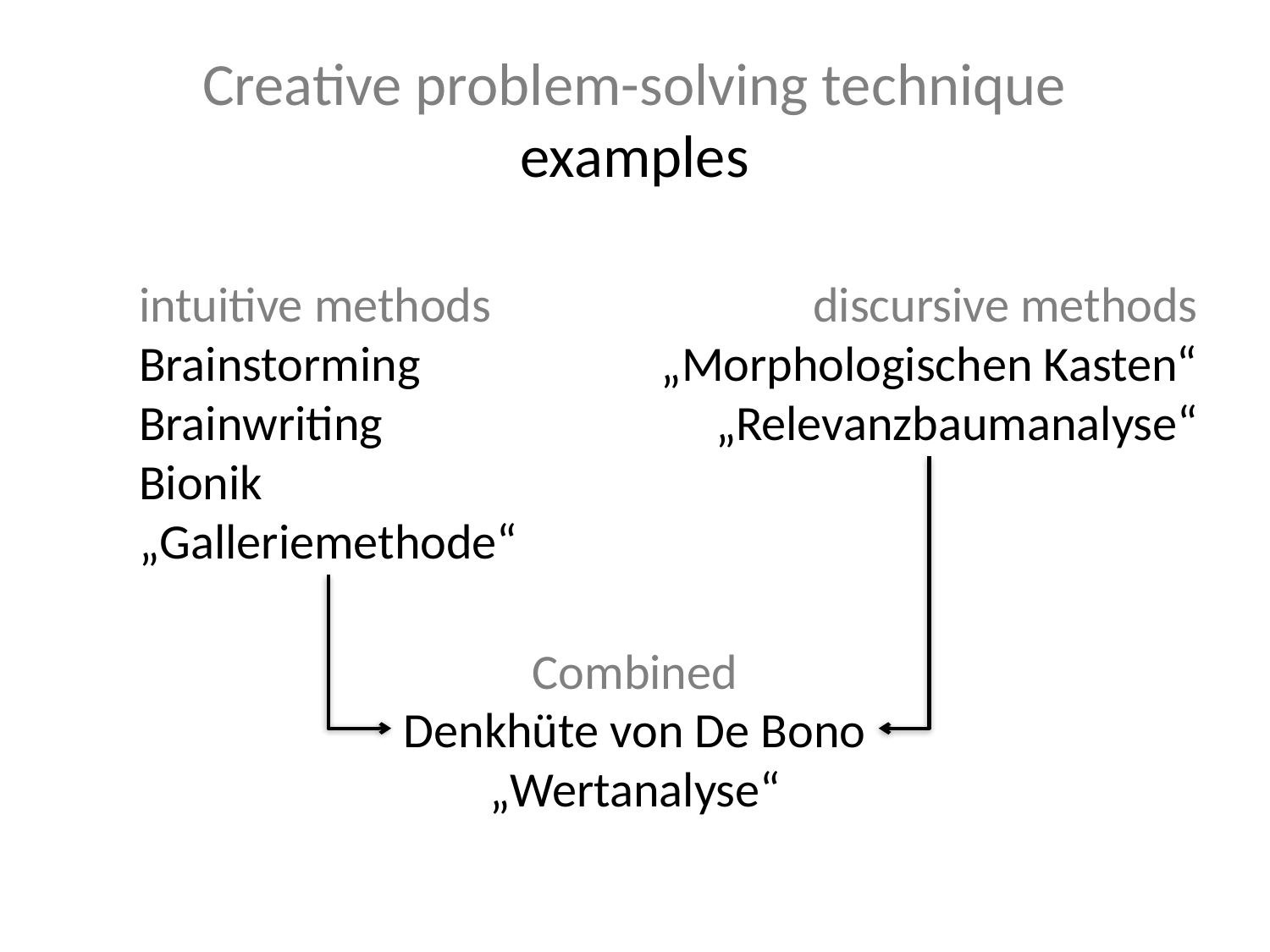

# Creative problem-solving technique examples
intuitive methods
Brainstorming
Brainwriting
Bionik
„Galleriemethode“
discursive methods
„Morphologischen Kasten“
„Relevanzbaumanalyse“
Combined
Denkhüte von De Bono
„Wertanalyse“